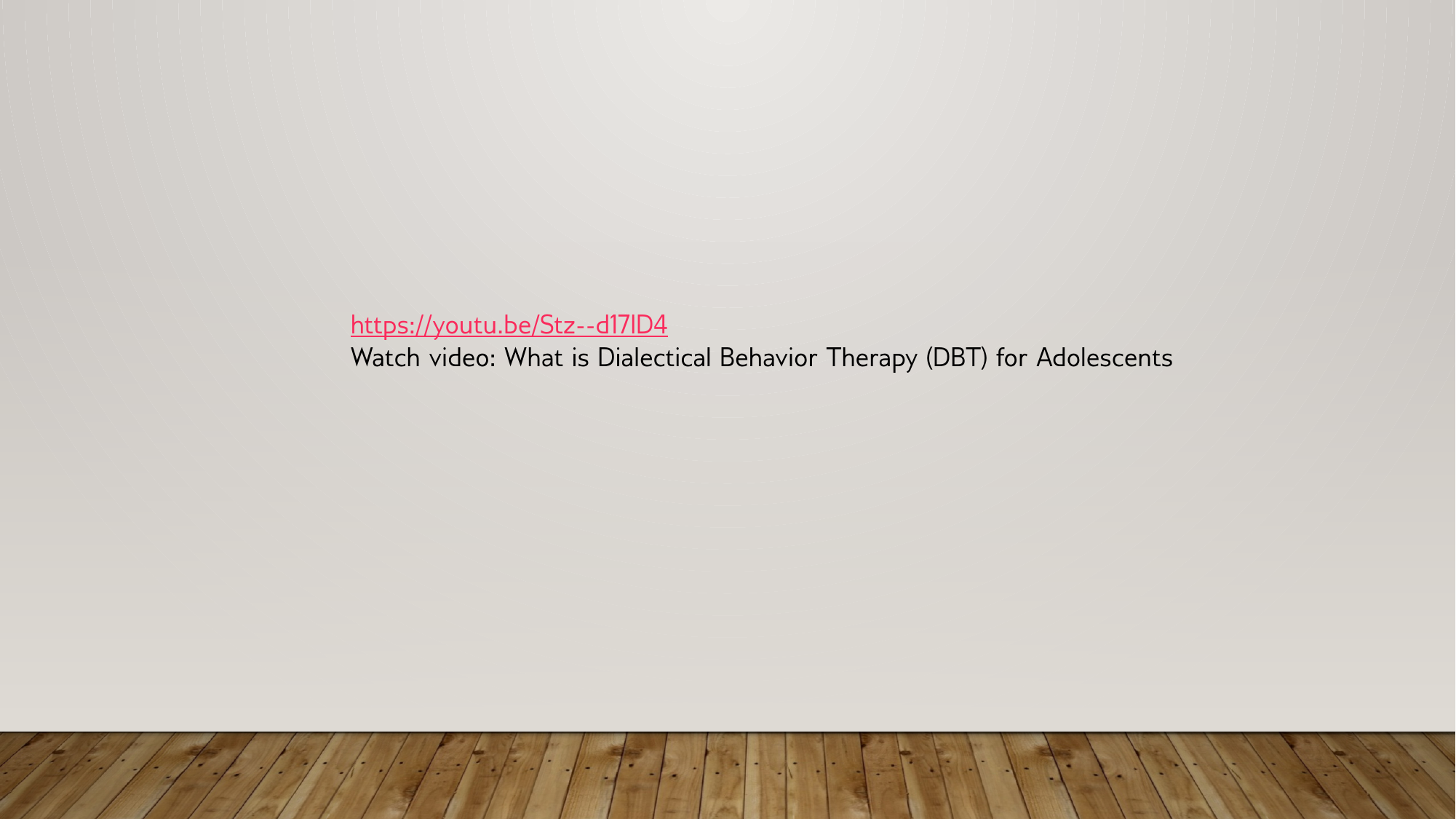

https://youtu.be/Stz--d17ID4
Watch video: What is Dialectical Behavior Therapy (DBT) for Adolescents